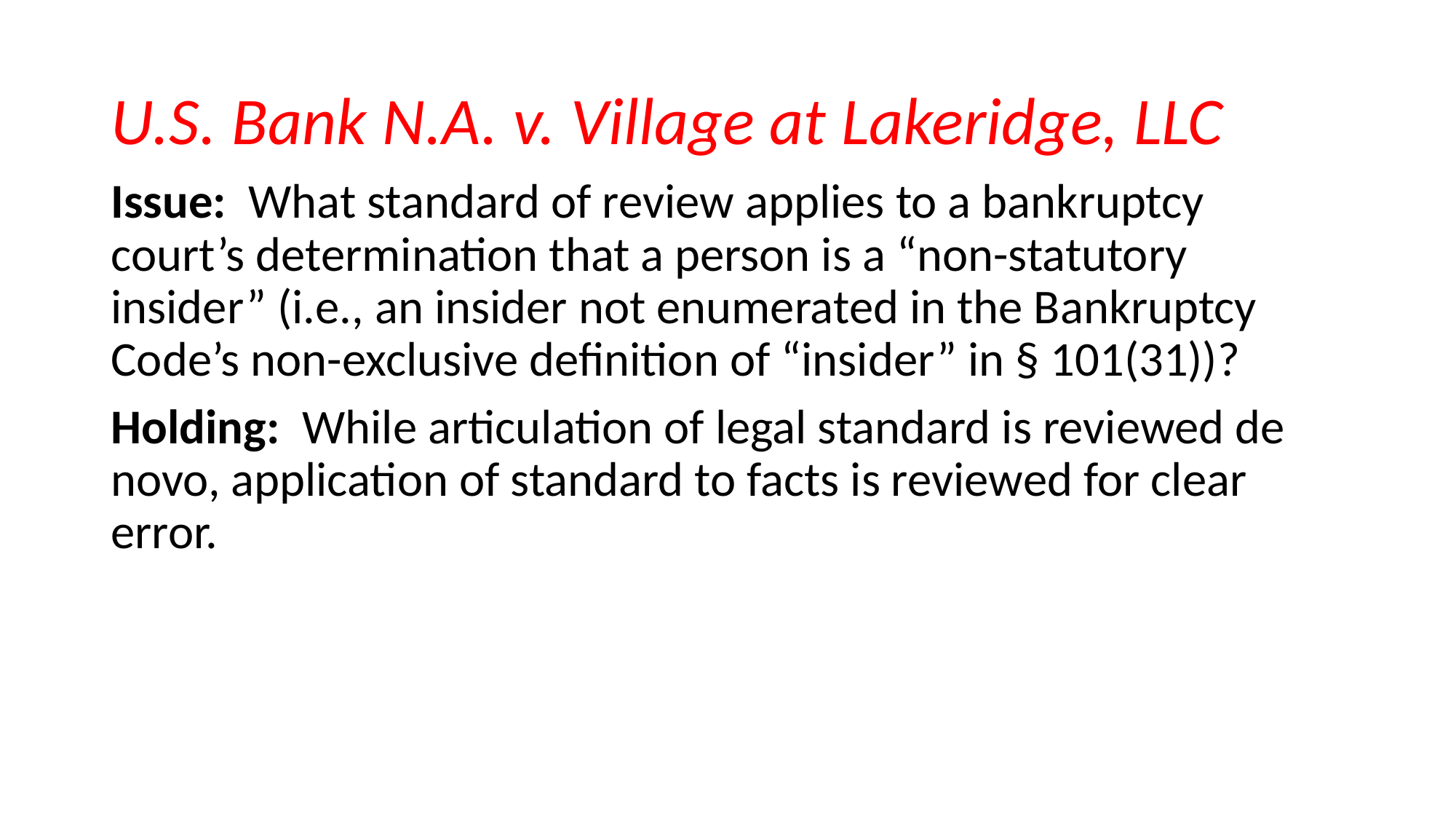

# U.S. Bank N.A. v. Village at Lakeridge, LLC
Issue:  What standard of review applies to a bankruptcy court’s determination that a person is a “non-statutory insider” (i.e., an insider not enumerated in the Bankruptcy Code’s non-exclusive definition of “insider” in § 101(31))?
Holding:  While articulation of legal standard is reviewed de novo, application of standard to facts is reviewed for clear error.